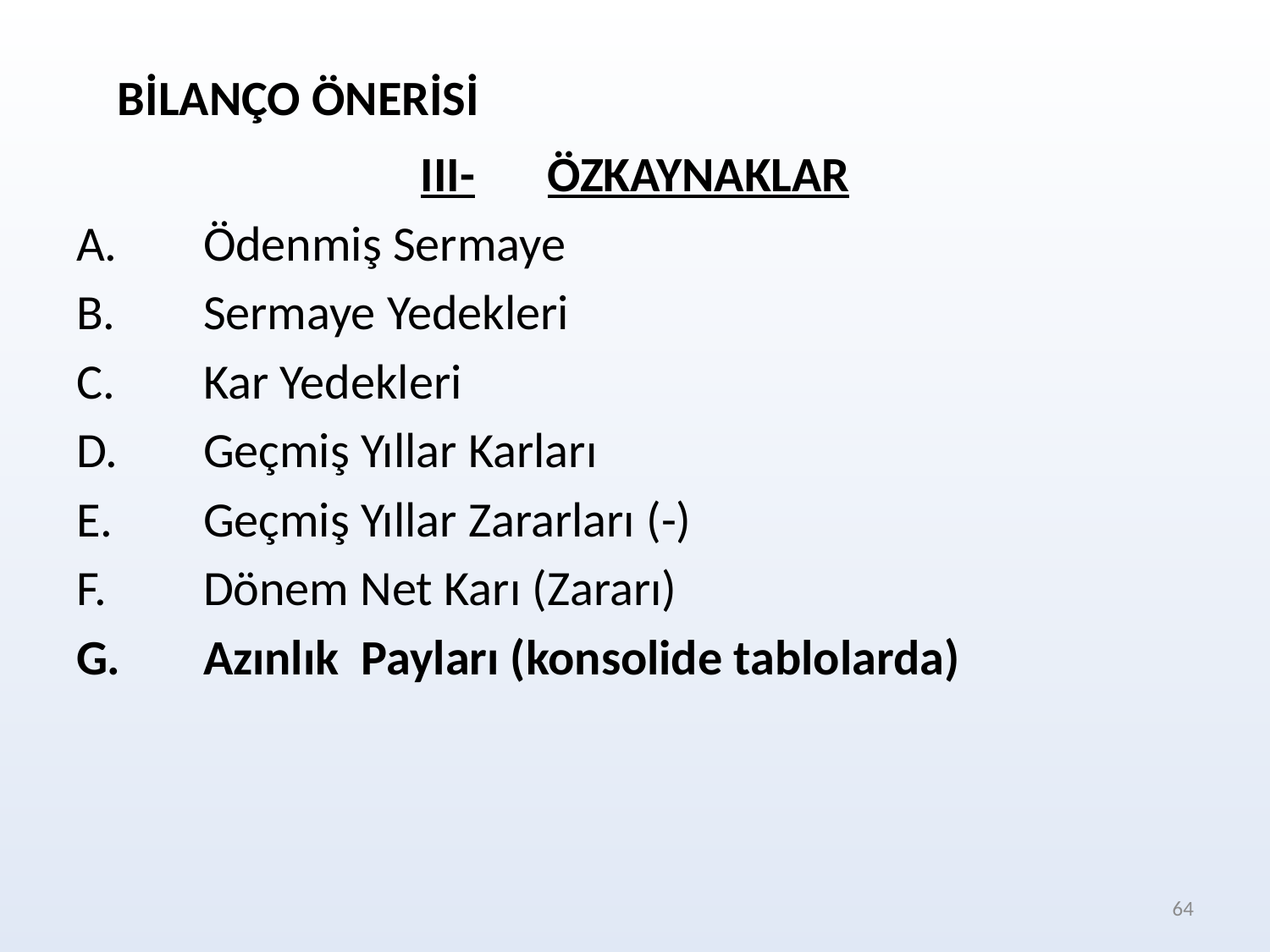

BİLANÇO ÖNERİSİ
III-	ÖZKAYNAKLAR
A.	Ödenmiş Sermaye
B.	Sermaye Yedekleri
C.	Kar Yedekleri
D.	Geçmiş Yıllar Karları
E.	Geçmiş Yıllar Zararları (-)
F.	Dönem Net Karı (Zararı)
G.	Azınlık  Payları (konsolide tablolarda)

64